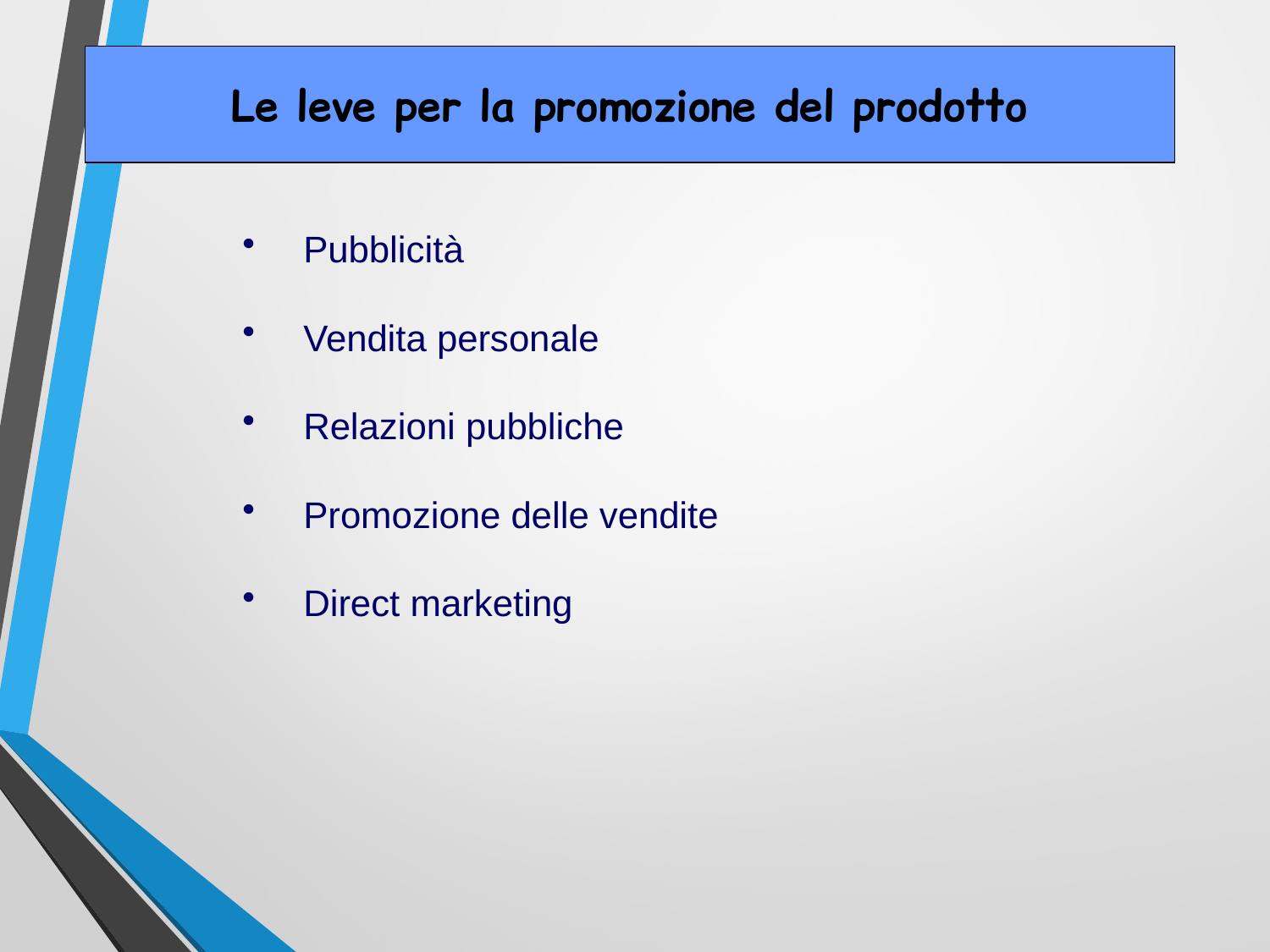

Le leve per la promozione del prodotto

Pubblicità
Vendita personale
Relazioni pubbliche
Promozione delle vendite
Direct marketing